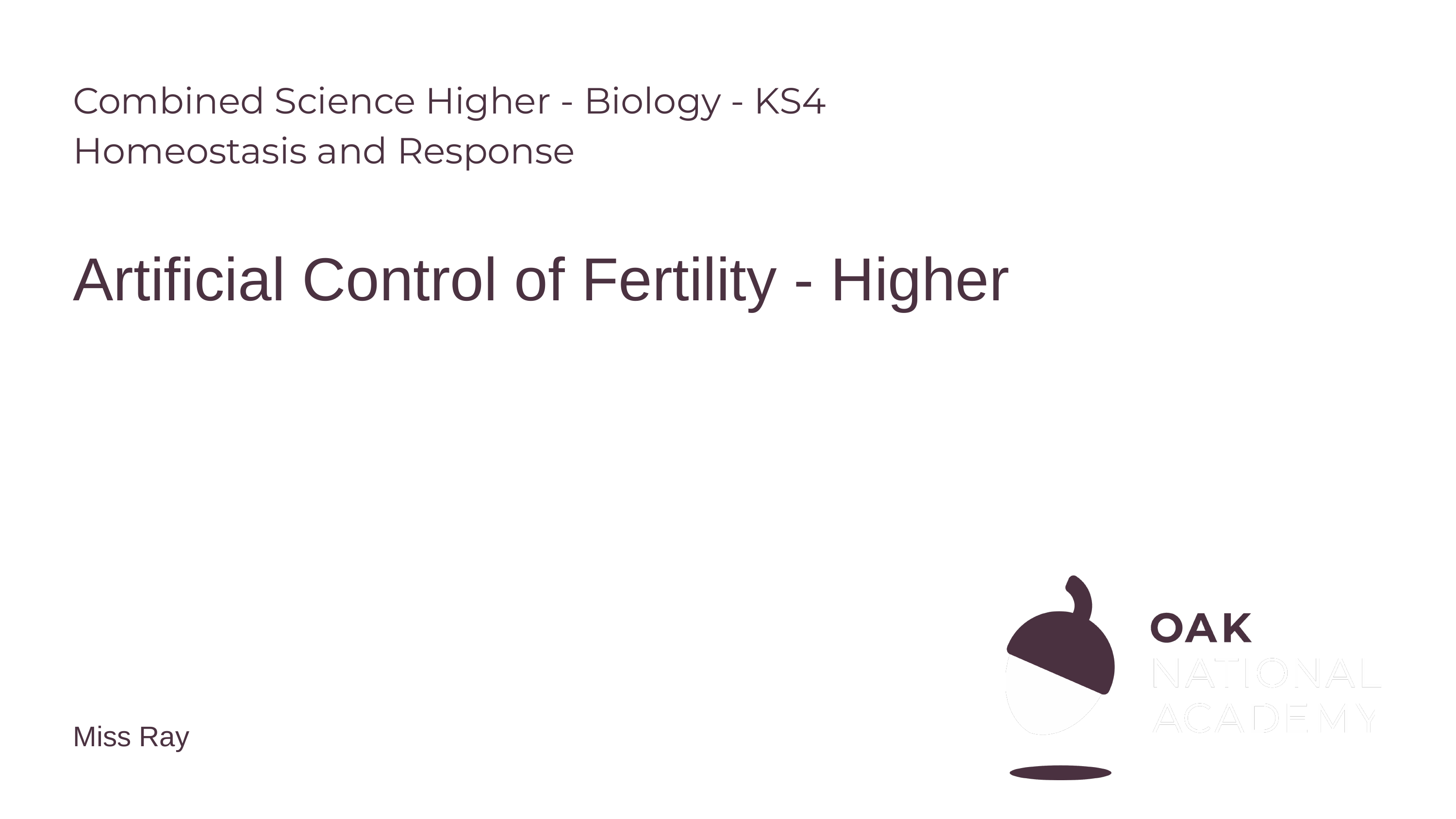

Combined Science Higher - Biology - KS4
Homeostasis and Response
# Artificial Control of Fertility - Higher
Miss Ray